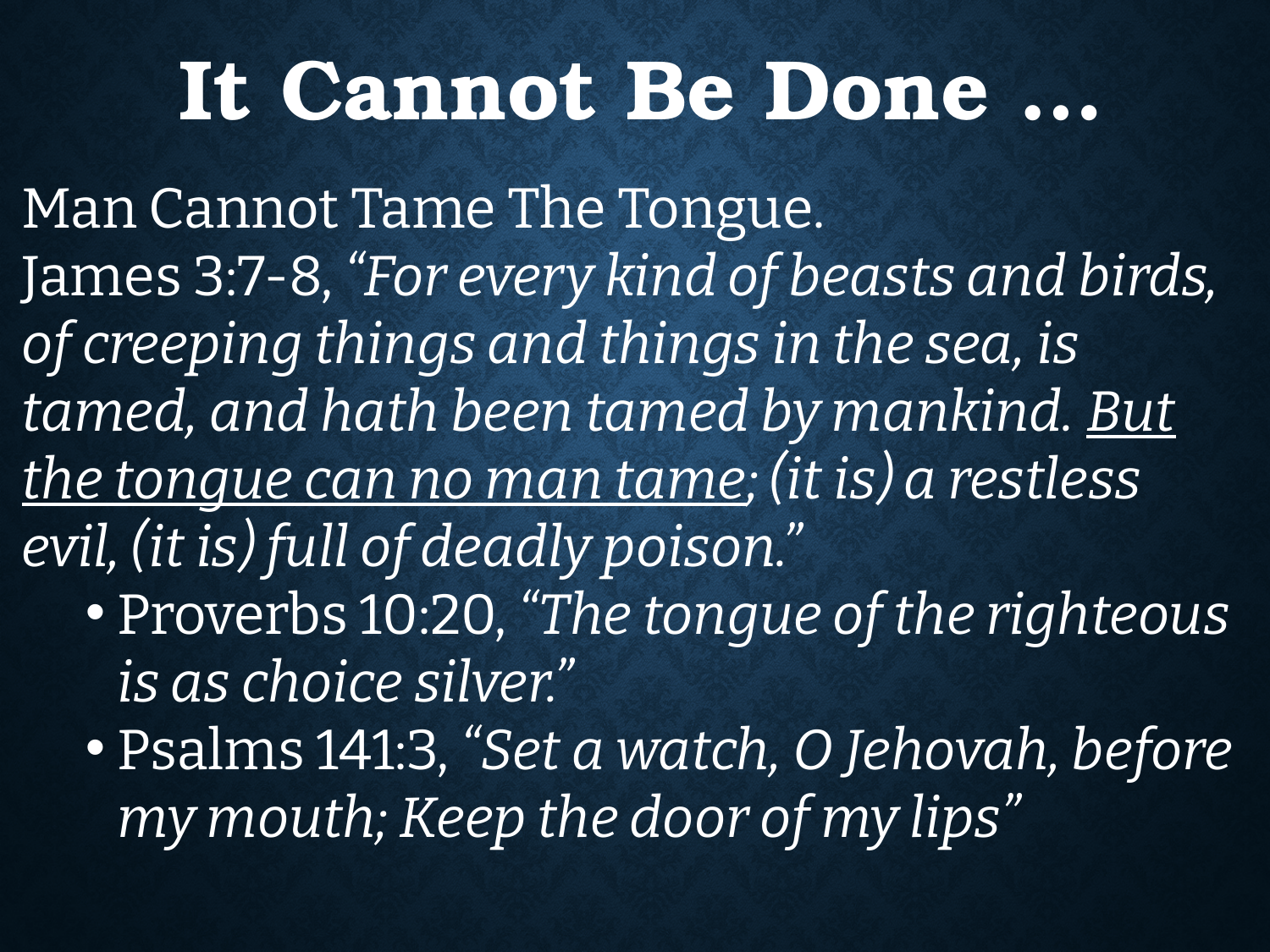

# It Cannot Be Done …
Man Cannot Tame The Tongue.
James 3:7-8, “For every kind of beasts and birds, of creeping things and things in the sea, is tamed, and hath been tamed by mankind. But the tongue can no man tame; (it is) a restless evil, (it is) full of deadly poison.”
Proverbs 10:20, “The tongue of the righteous is as choice silver.”
Psalms 141:3, “Set a watch, O Jehovah, before my mouth; Keep the door of my lips”